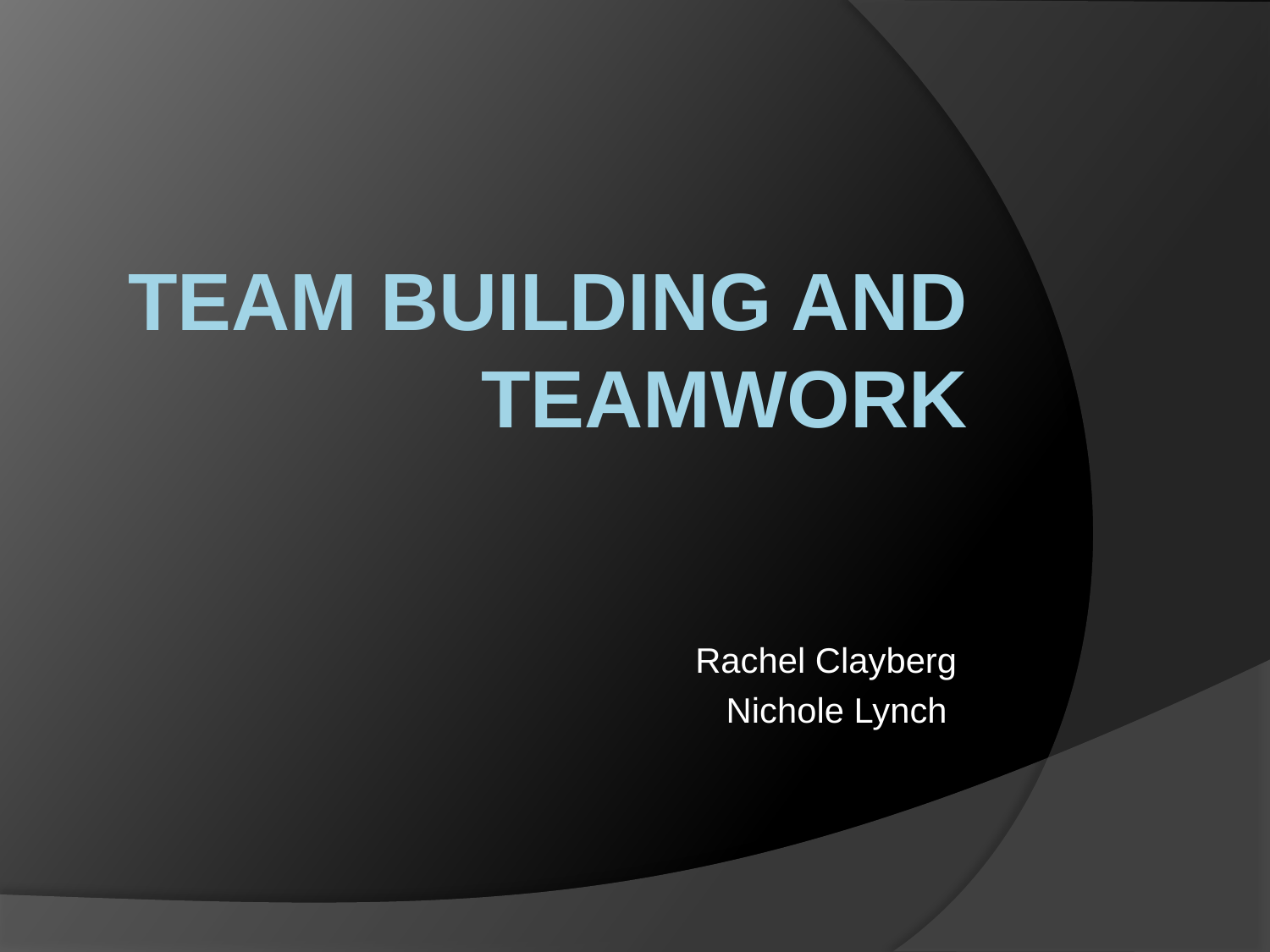

# Team Building and Teamwork
Rachel Clayberg
Nichole Lynch